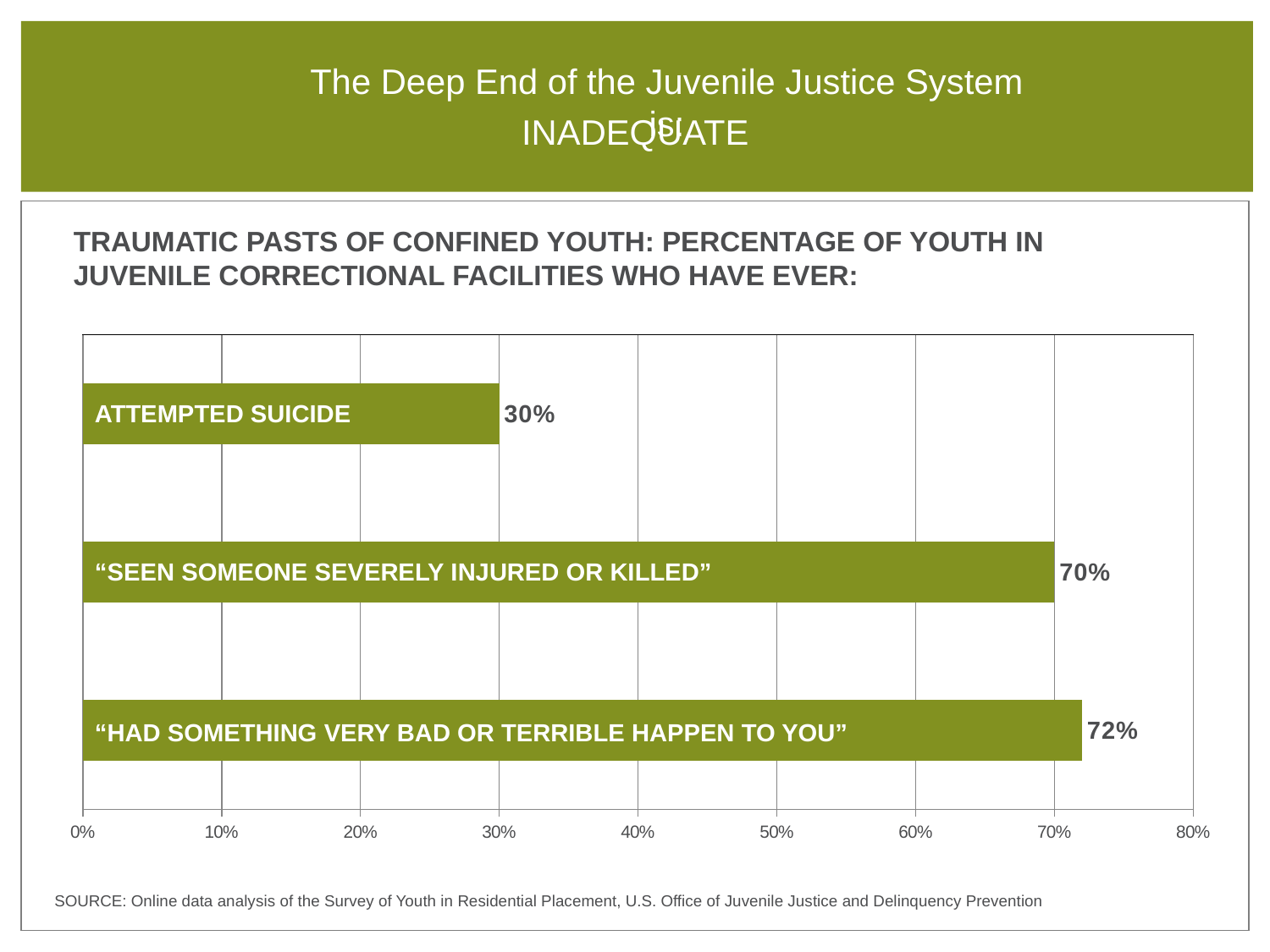

The Deep End of the Juvenile Justice System is:
INADEQUATE
TRAUMATIC PASTS OF CONFINED YOUTH: PERCENTAGE OF YOUTH IN JUVENILE CORRECTIONAL FACILITIES WHO HAVE EVER:

### Chart

| Category | TRAUMA |
|---|---|
| TERRIBLE | 0.72 |
| KILLED | 0.7 |
| SUICIDE | 0.3 |
ATTEMPTED SUICIDE
“SEEN SOMEONE SEVERELY INJURED OR KILLED”
“HAD SOMETHING VERY BAD OR TERRIBLE HAPPEN TO YOU”
SOURCE: Online data analysis of the Survey of Youth in Residential Placement, U.S. Office of Juvenile Justice and Delinquency Prevention